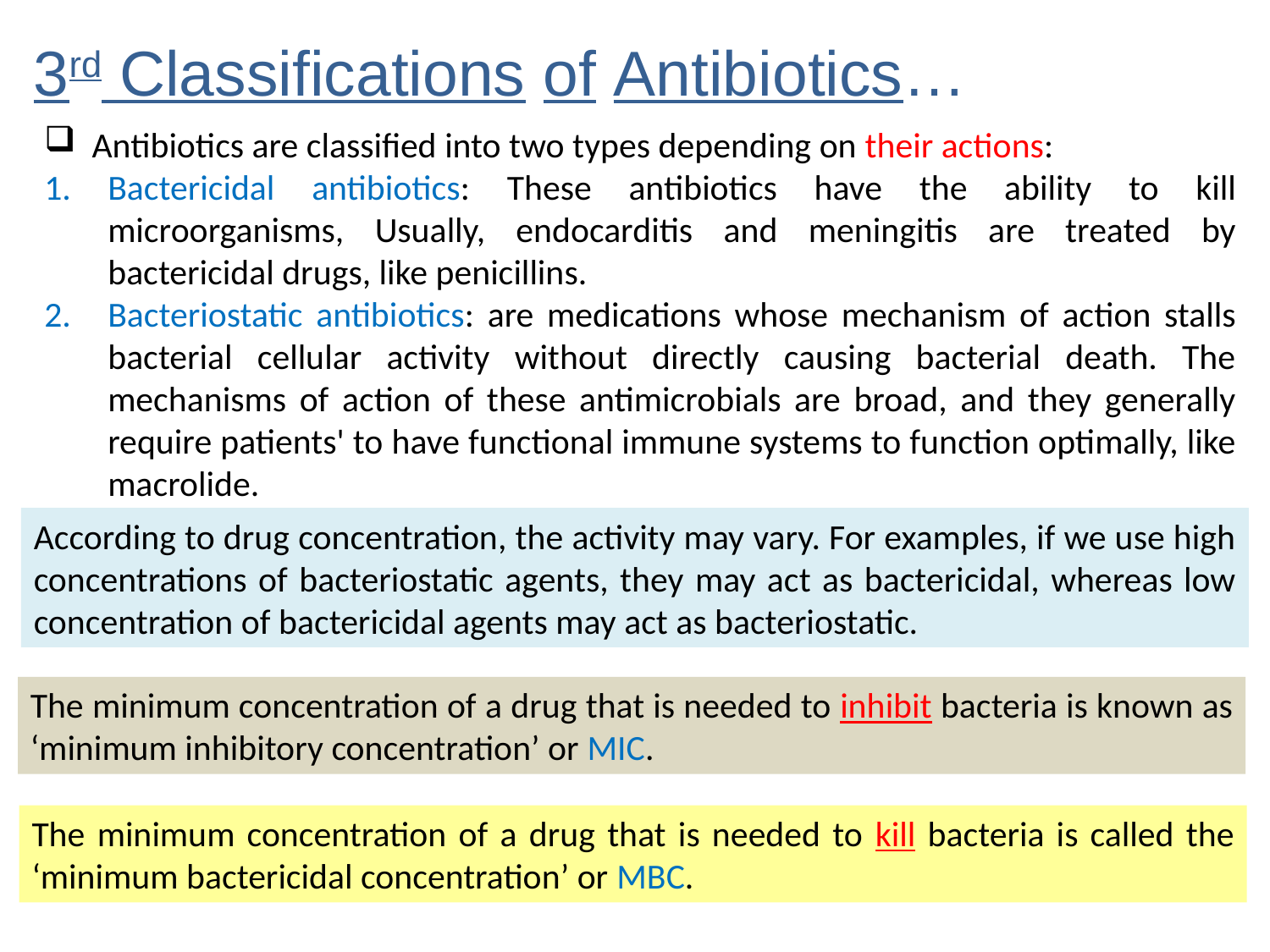

3rd Classifications of Antibiotics…
Antibiotics are classified into two types depending on their actions:
Bactericidal antibiotics: These antibiotics have the ability to kill microorganisms, Usually, endocarditis and meningitis are treated by bactericidal drugs, like penicillins.
Bacteriostatic antibiotics: are medications whose mechanism of action stalls bacterial cellular activity without directly causing bacterial death. The mechanisms of action of these antimicrobials are broad, and they generally require patients' to have functional immune systems to function optimally, like macrolide.
According to drug concentration, the activity may vary. For examples, if we use high concentrations of bacteriostatic agents, they may act as bactericidal, whereas low concentration of bactericidal agents may act as bacteriostatic.
The minimum concentration of a drug that is needed to inhibit bacteria is known as ‘minimum inhibitory concentration’ or MIC.
The minimum concentration of a drug that is needed to kill bacteria is called the ‘minimum bactericidal concentration’ or MBC.